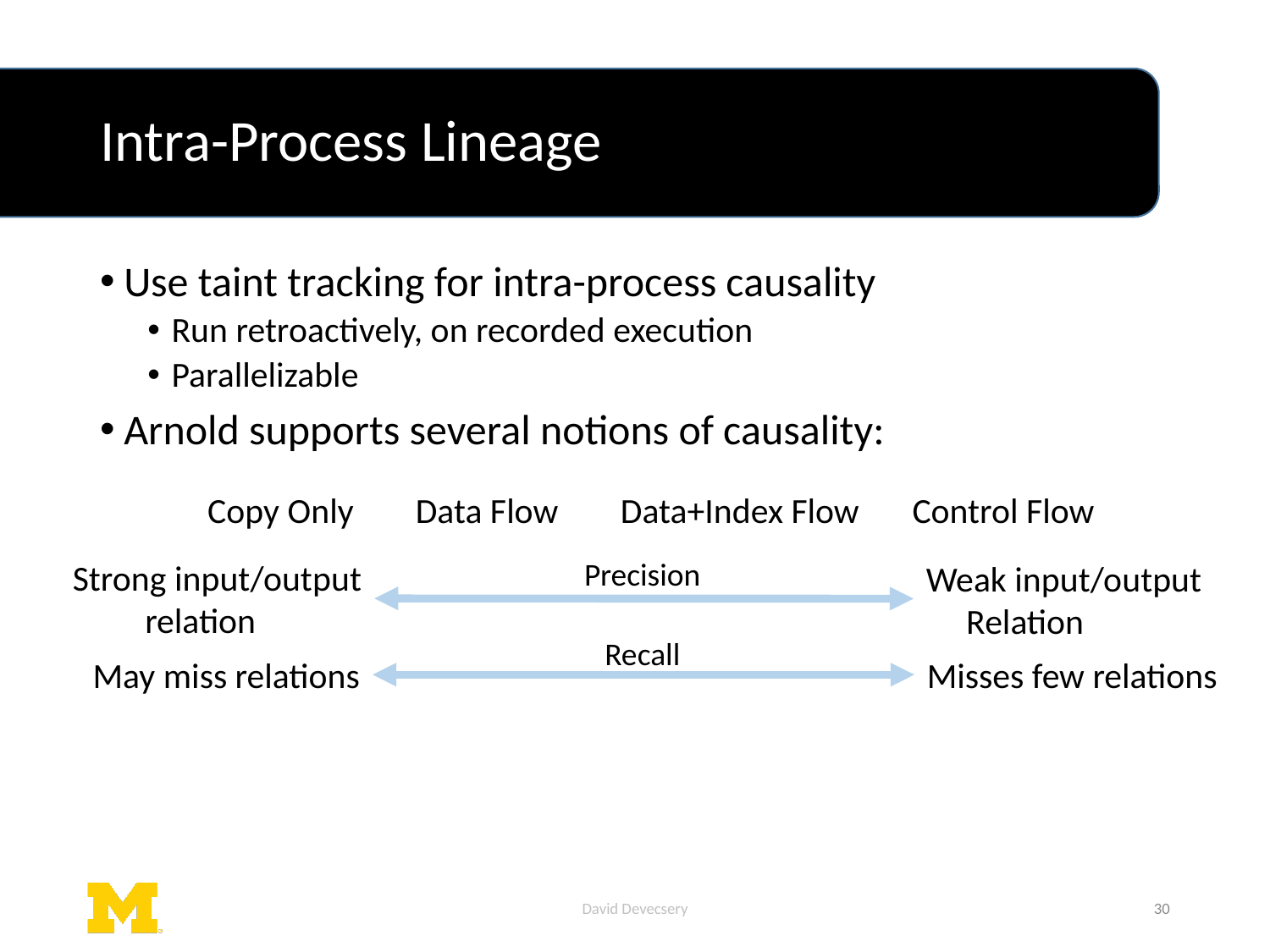

# Intra-Process Lineage
Use taint tracking for intra-process causality
Run retroactively, on recorded execution
Parallelizable
Arnold supports several notions of causality:
Copy Only
Data Flow
Data+Index Flow
Control Flow
Precision
Strong input/output
         relation
Weak input/output
     Relation
Recall
May miss relations
Misses few relations
David Devecsery
30